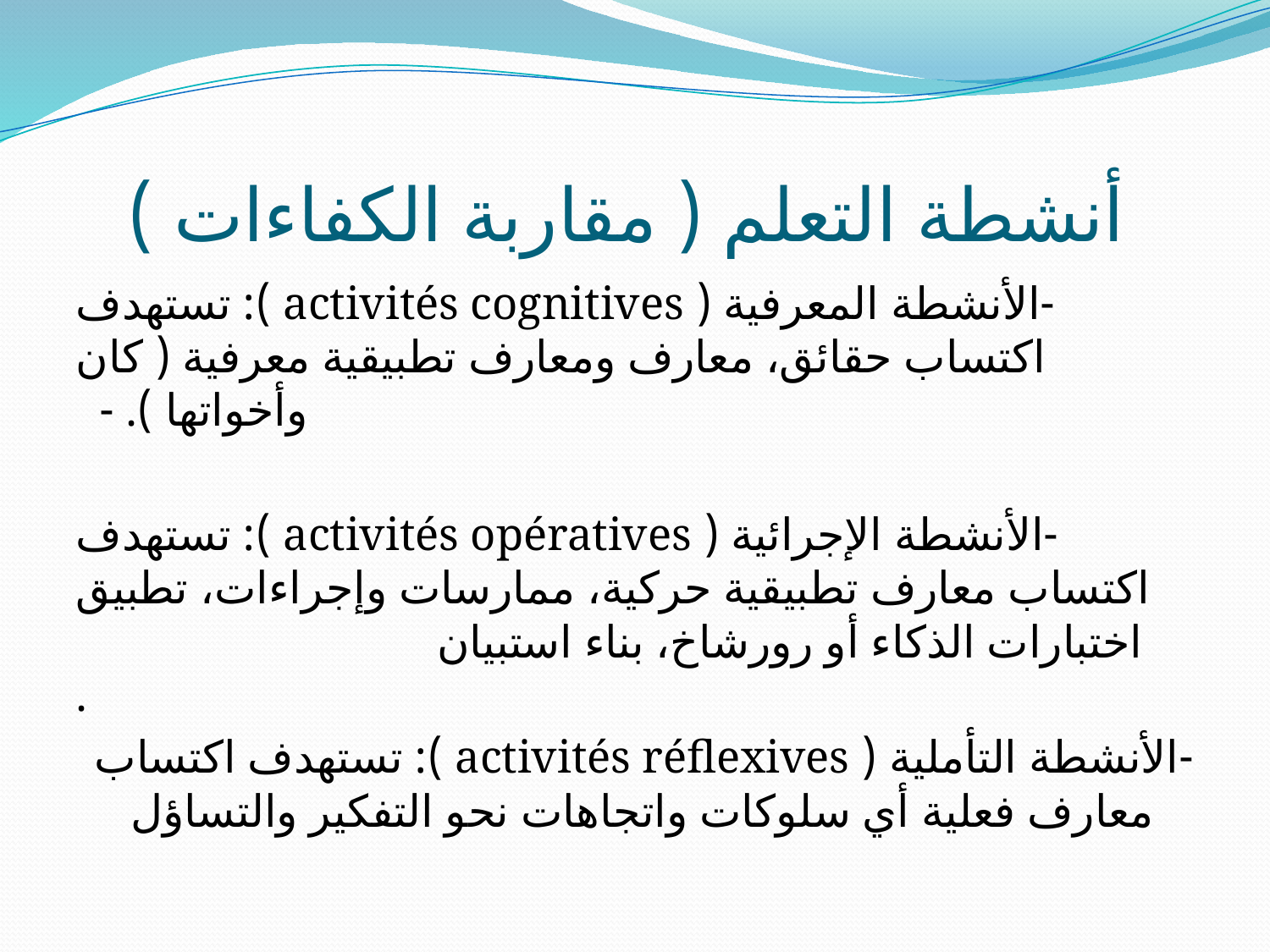

# أنشطة التعلم ( مقاربة الكفاءات )
-الأنشطة المعرفية ( activités cognitives ): تستهدف اكتساب حقائق، معارف ومعارف تطبيقية معرفية ( كان وأخواتها ). -

-الأنشطة الإجرائية ( activités opératives ): تستهدف اكتساب معارف تطبيقية حركية، ممارسات وإجراءات، تطبيق اختبارات الذكاء أو رورشاخ، بناء استبيان                                                                                        .
-الأنشطة التأملية ( activités réflexives ): تستهدف اكتساب معارف فعلية أي سلوكات واتجاهات نحو التفكير والتساؤل